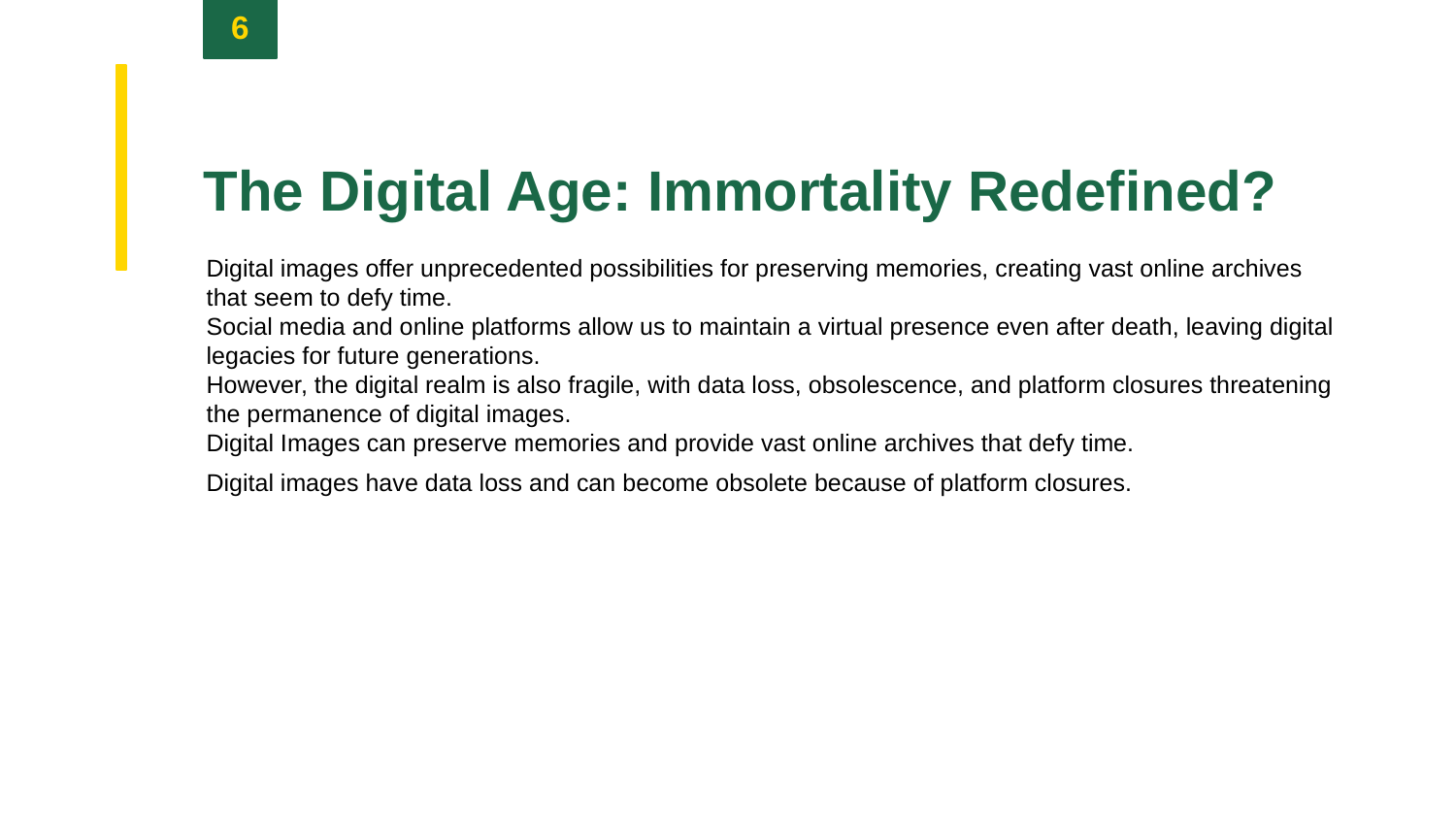

6

The Digital Age: Immortality Redefined?
Digital images offer unprecedented possibilities for preserving memories, creating vast online archives that seem to defy time.
Social media and online platforms allow us to maintain a virtual presence even after death, leaving digital legacies for future generations.
However, the digital realm is also fragile, with data loss, obsolescence, and platform closures threatening the permanence of digital images.
Digital Images can preserve memories and provide vast online archives that defy time.
Digital images have data loss and can become obsolete because of platform closures.